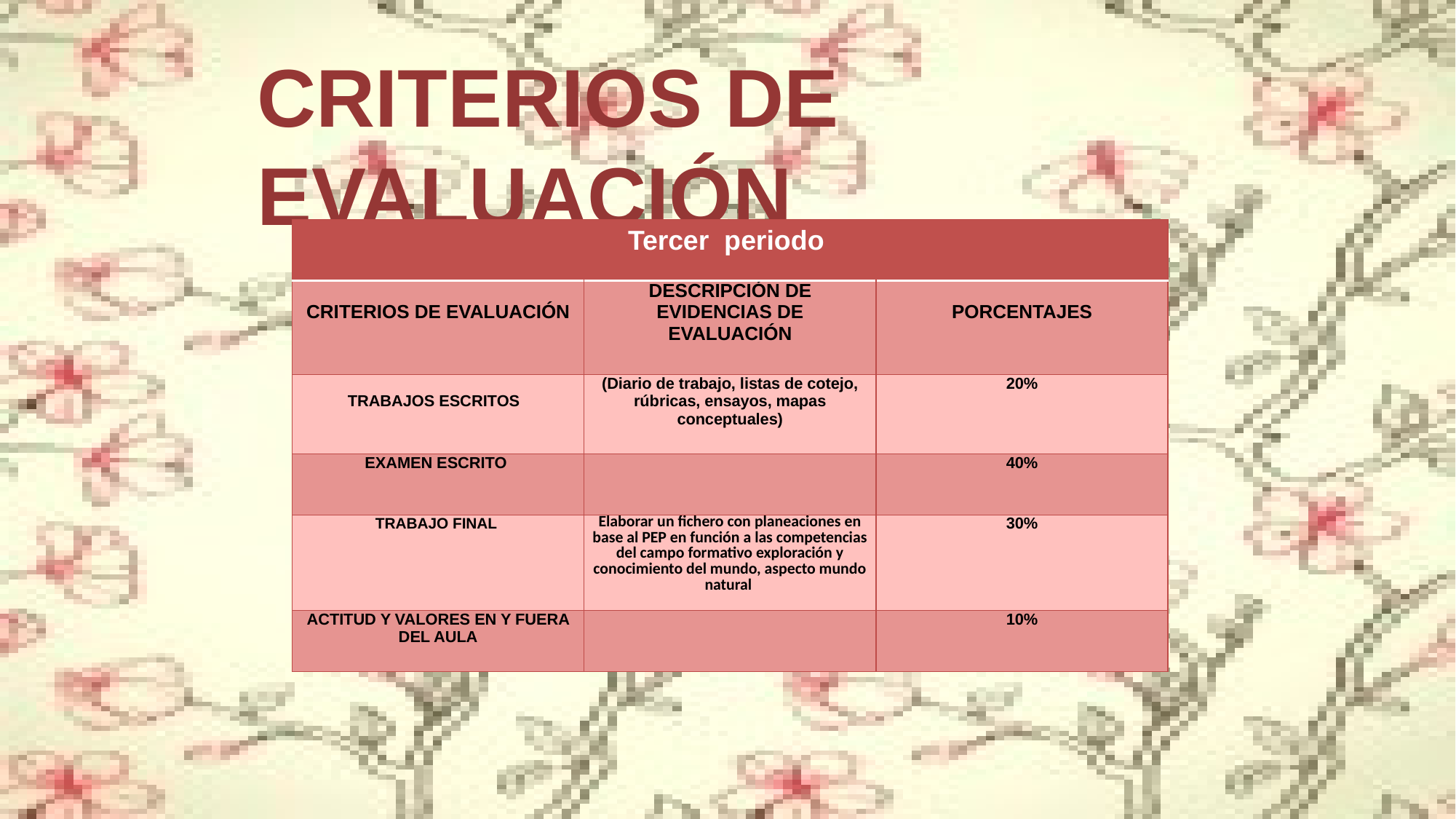

CRITERIOS DE EVALUACIÓN
| Tercer periodo |  |  |
| --- | --- | --- |
| CRITERIOS DE EVALUACIÓN | DESCRIPCIÓN DE EVIDENCIAS DE EVALUACIÓN | PORCENTAJES |
| TRABAJOS ESCRITOS | (Diario de trabajo, listas de cotejo, rúbricas, ensayos, mapas conceptuales) | 20% |
| EXAMEN ESCRITO |  | 40% |
| TRABAJO FINAL | Elaborar un fichero con planeaciones en base al PEP en función a las competencias del campo formativo exploración y conocimiento del mundo, aspecto mundo natural | 30% |
| ACTITUD Y VALORES EN Y FUERA DEL AULA |  | 10% |